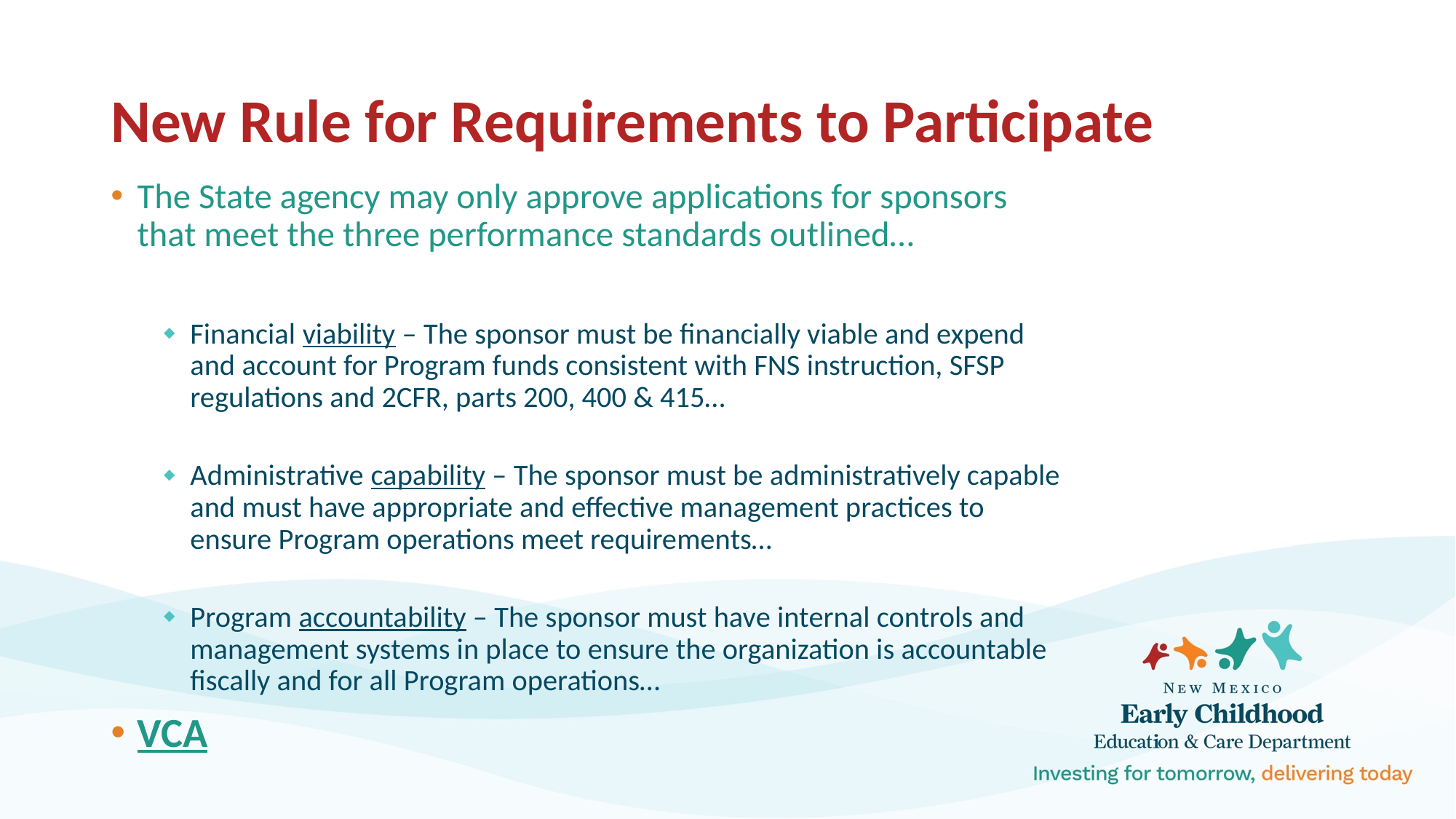

# New Rule for Requirements to Participate
The State agency may only approve applications for sponsors that meet the three performance standards outlined…

Financial viability – The sponsor must be financially viable and expend and account for Program funds consistent with FNS instruction, SFSP regulations and 2CFR, parts 200, 400 & 415…

Administrative capability – The sponsor must be administratively capable and must have appropriate and effective management practices to ensure Program operations meet requirements…

Program accountability – The sponsor must have internal controls and management systems in place to ensure the organization is accountable fiscally and for all Program operations…
VCA